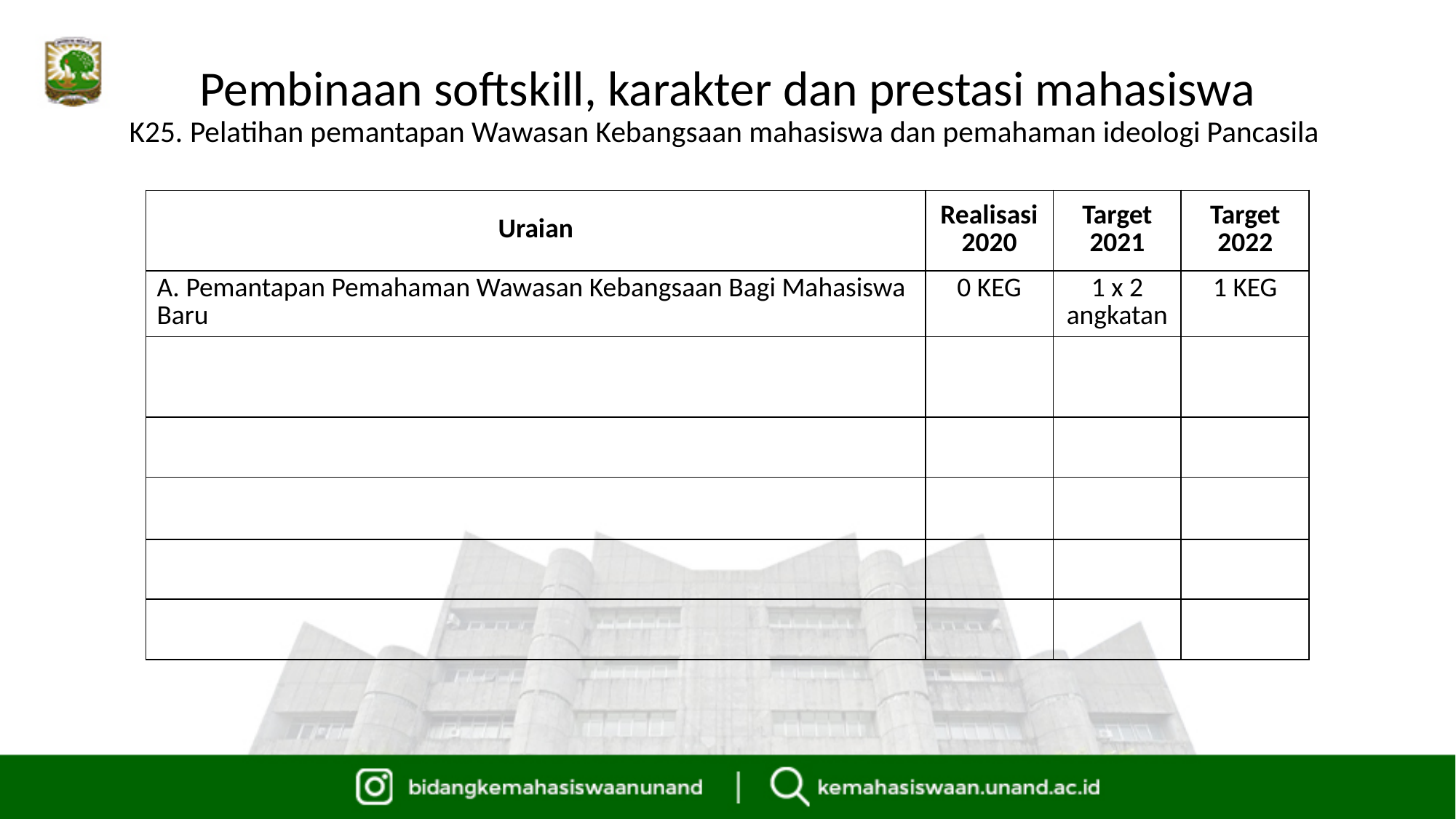

# Pembinaan softskill, karakter dan prestasi mahasiswa K25. Pelatihan pemantapan Wawasan Kebangsaan mahasiswa dan pemahaman ideologi Pancasila
| Uraian | Realisasi 2020 | Target 2021 | Target 2022 |
| --- | --- | --- | --- |
| A. Pemantapan Pemahaman Wawasan Kebangsaan Bagi Mahasiswa Baru | 0 KEG | 1 x 2 angkatan | 1 KEG |
|  |  |  |  |
|  |  |  |  |
|  |  |  |  |
|  |  |  |  |
|  |  |  |  |